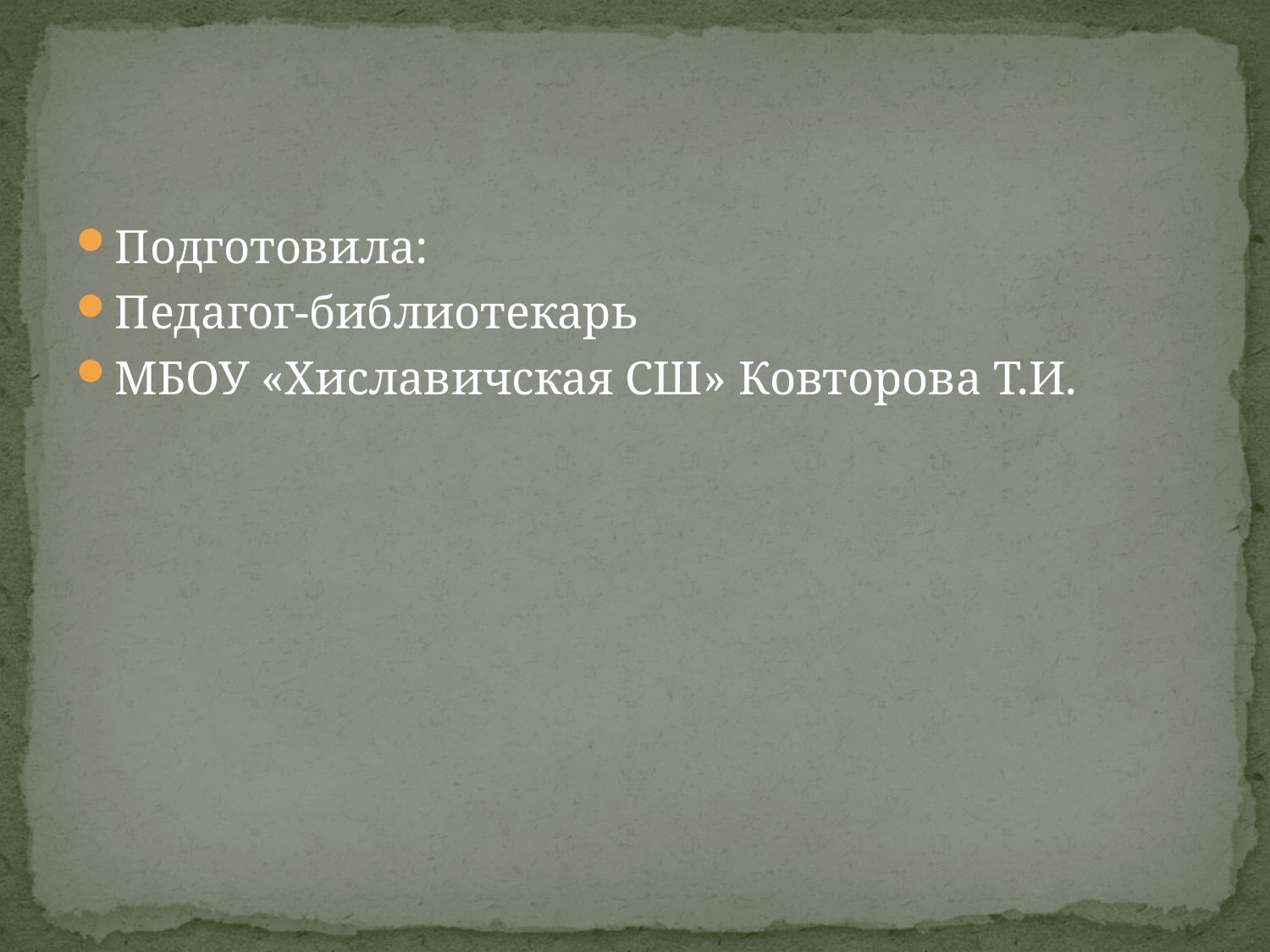

#
Подготовила:
Педагог-библиотекарь
МБОУ «Хиславичская СШ» Ковторова Т.И.